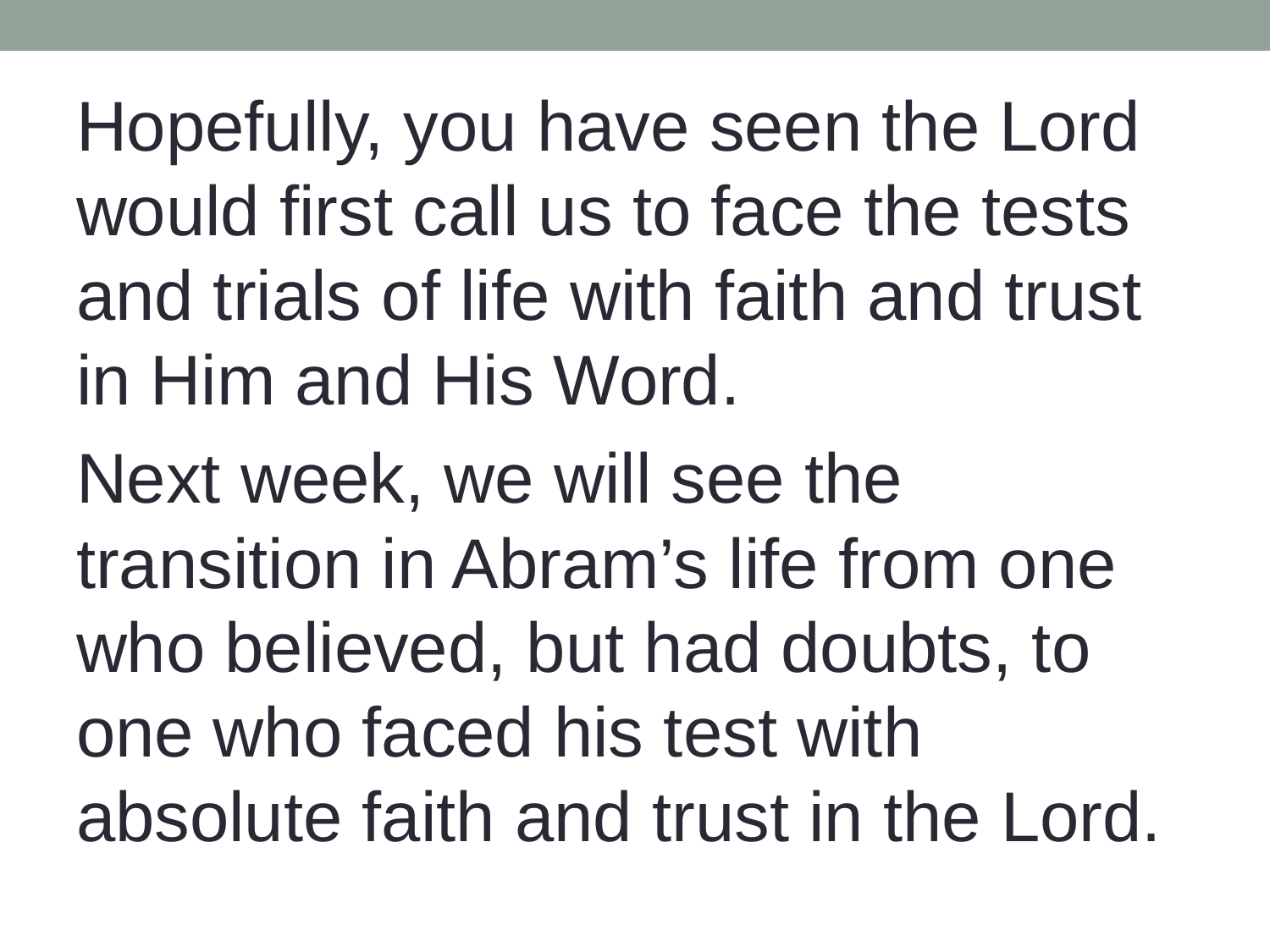

Hopefully, you have seen the Lord would first call us to face the tests and trials of life with faith and trust in Him and His Word.
Next week, we will see the transition in Abram’s life from one who believed, but had doubts, to one who faced his test with absolute faith and trust in the Lord.